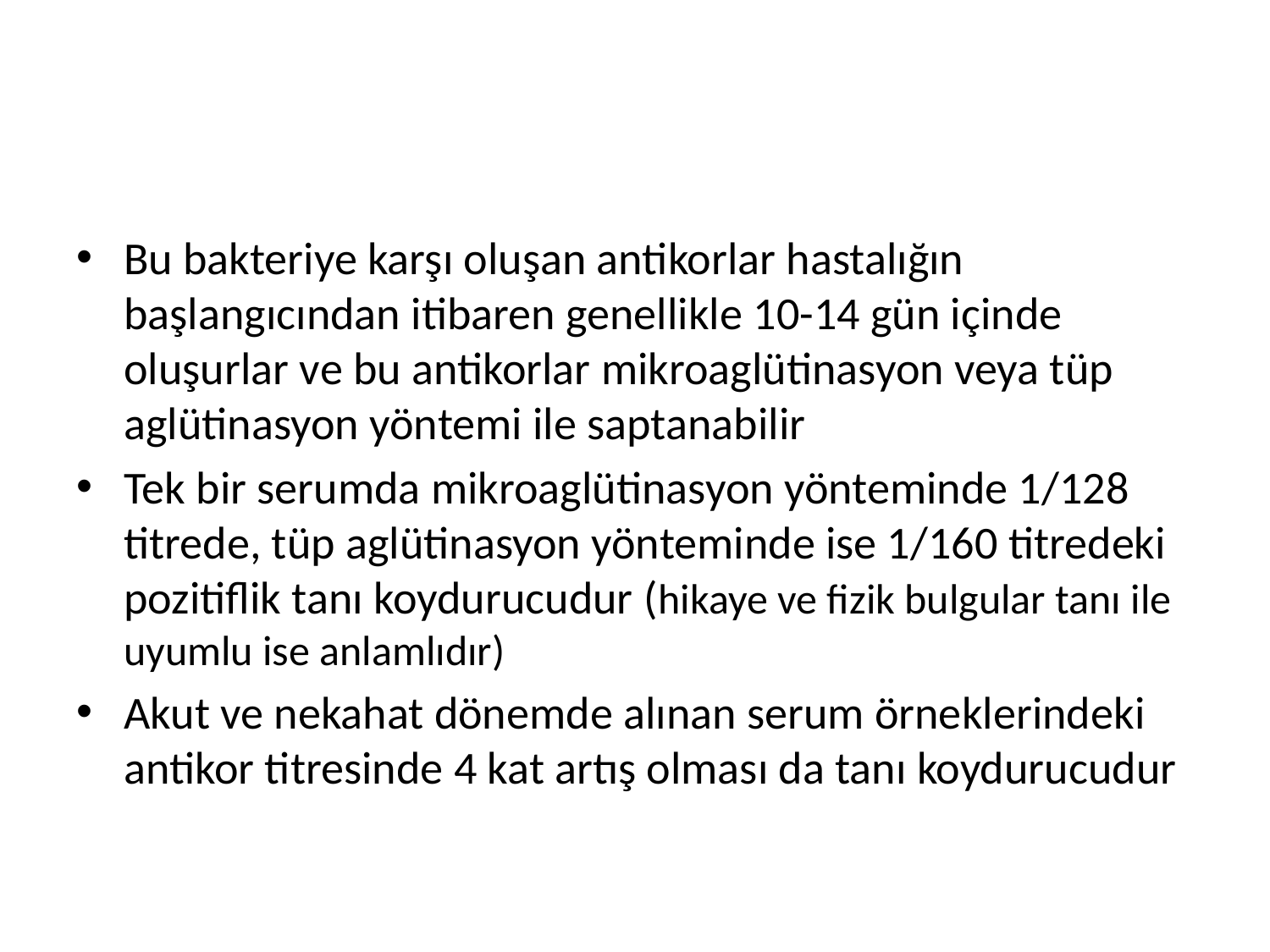

#
Bu bakteriye karşı oluşan antikorlar hastalığın başlangıcından itibaren genellikle 10-14 gün içinde oluşurlar ve bu antikorlar mikroaglütinasyon veya tüp aglütinasyon yöntemi ile saptanabilir
Tek bir serumda mikroaglütinasyon yönteminde 1/128 titrede, tüp aglütinasyon yönteminde ise 1/160 titredeki pozitiflik tanı koydurucudur (hikaye ve fizik bulgular tanı ile uyumlu ise anlamlıdır)
Akut ve nekahat dönemde alınan serum örneklerindeki antikor titresinde 4 kat artış olması da tanı koydurucudur